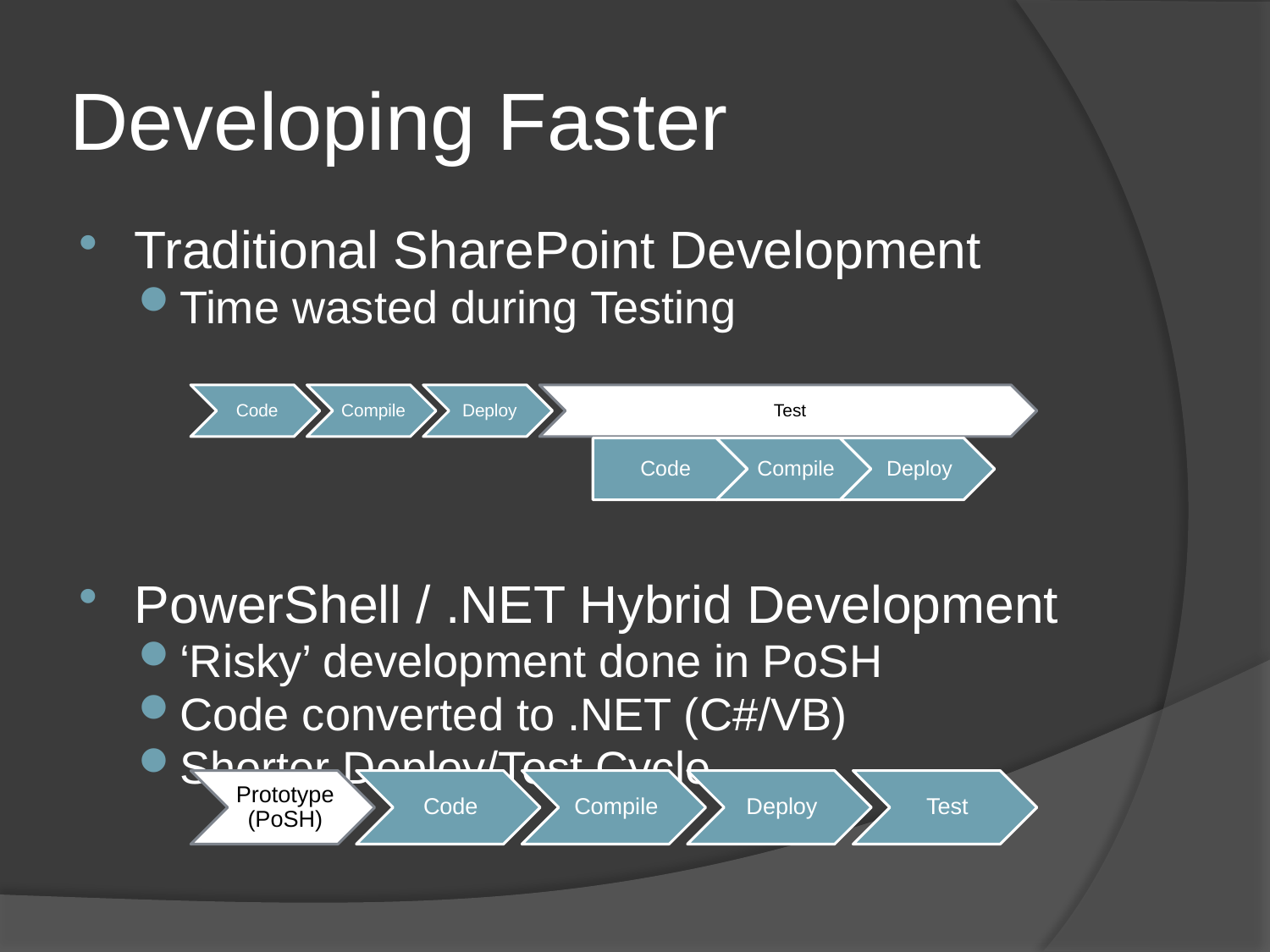

# Developing Faster
Traditional SharePoint Development
Time wasted during Testing

PowerShell / .NET Hybrid Development
‘Risky’ development done in PoSH
Code converted to .NET (C#/VB)
Shorter Deploy/Test Cycle
Code
Compile
Deploy
Test
Code
Compile
Deploy
Prototype (PoSH)
Code
Compile
Deploy
Test